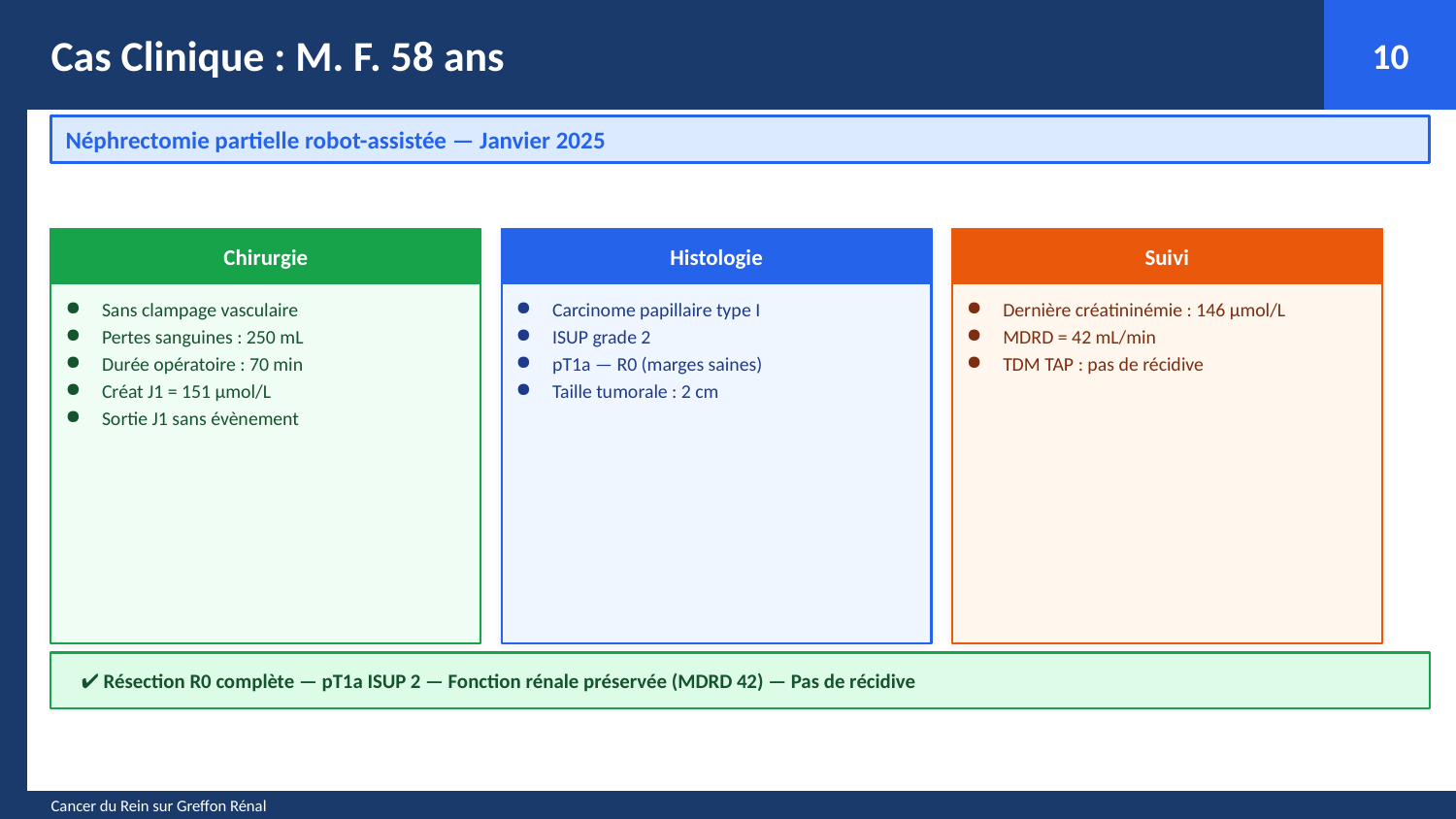

Cas Clinique : M. F. 58 ans

10
Néphrectomie partielle robot-assistée — Janvier 2025

Chirurgie

Histologie

Suivi
Sans clampage vasculaire
Pertes sanguines : 250 mL
Durée opératoire : 70 min
Créat J1 = 151 µmol/L
Sortie J1 sans évènement
Carcinome papillaire type I
ISUP grade 2
pT1a — R0 (marges saines)
Taille tumorale : 2 cm
Dernière créatininémie : 146 µmol/L
MDRD = 42 mL/min
TDM TAP : pas de récidive

✔ Résection R0 complète — pT1a ISUP 2 — Fonction rénale préservée (MDRD 42) — Pas de récidive

Cancer du Rein sur Greffon Rénal